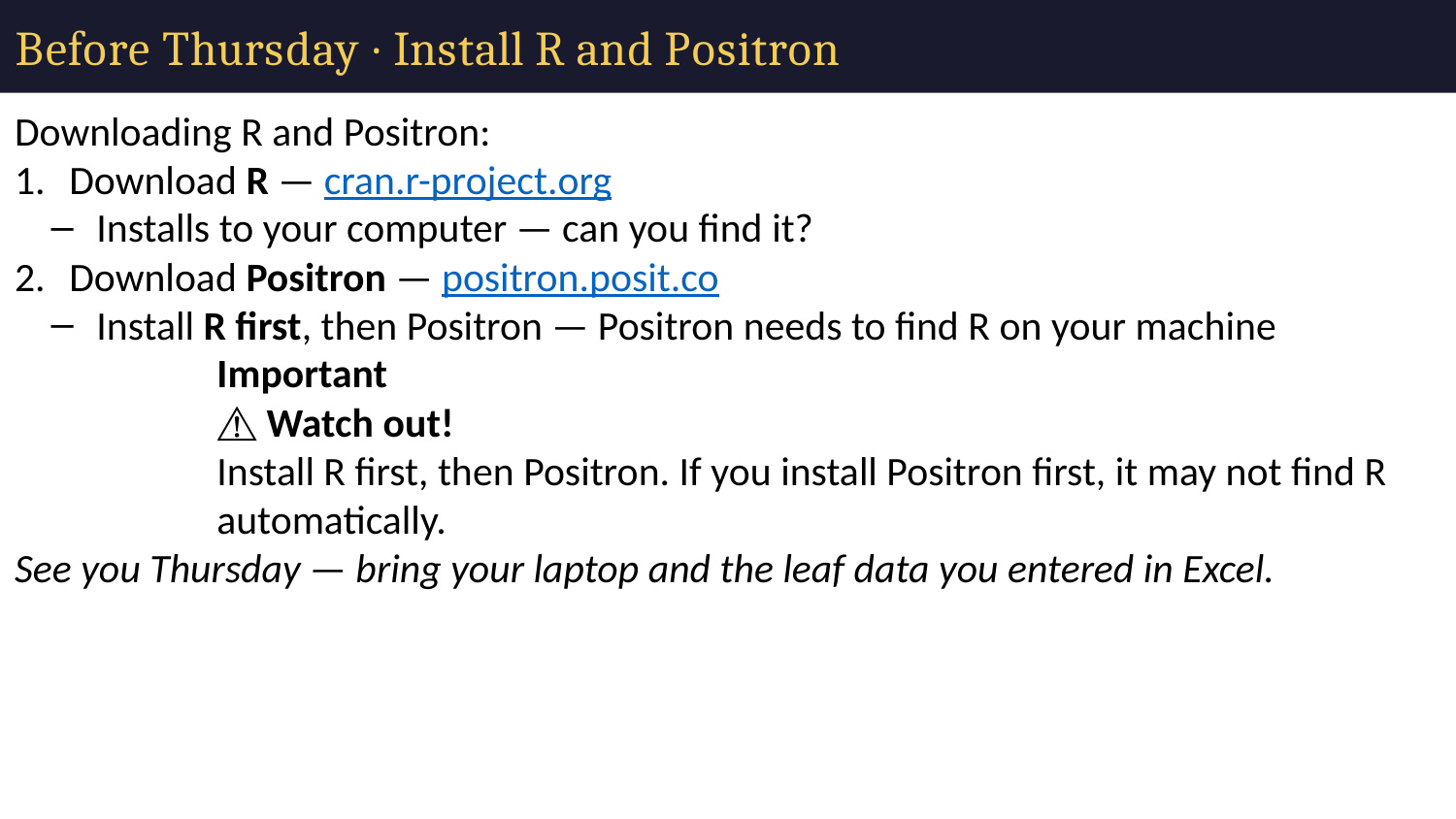

# Before Thursday · Install R and Positron
Downloading R and Positron:
Download R — cran.r-project.org
Installs to your computer — can you find it?
Download Positron — positron.posit.co
Install R first, then Positron — Positron needs to find R on your machine
Important
⚠️ Watch out!
Install R first, then Positron. If you install Positron first, it may not find R automatically.
See you Thursday — bring your laptop and the leaf data you entered in Excel.